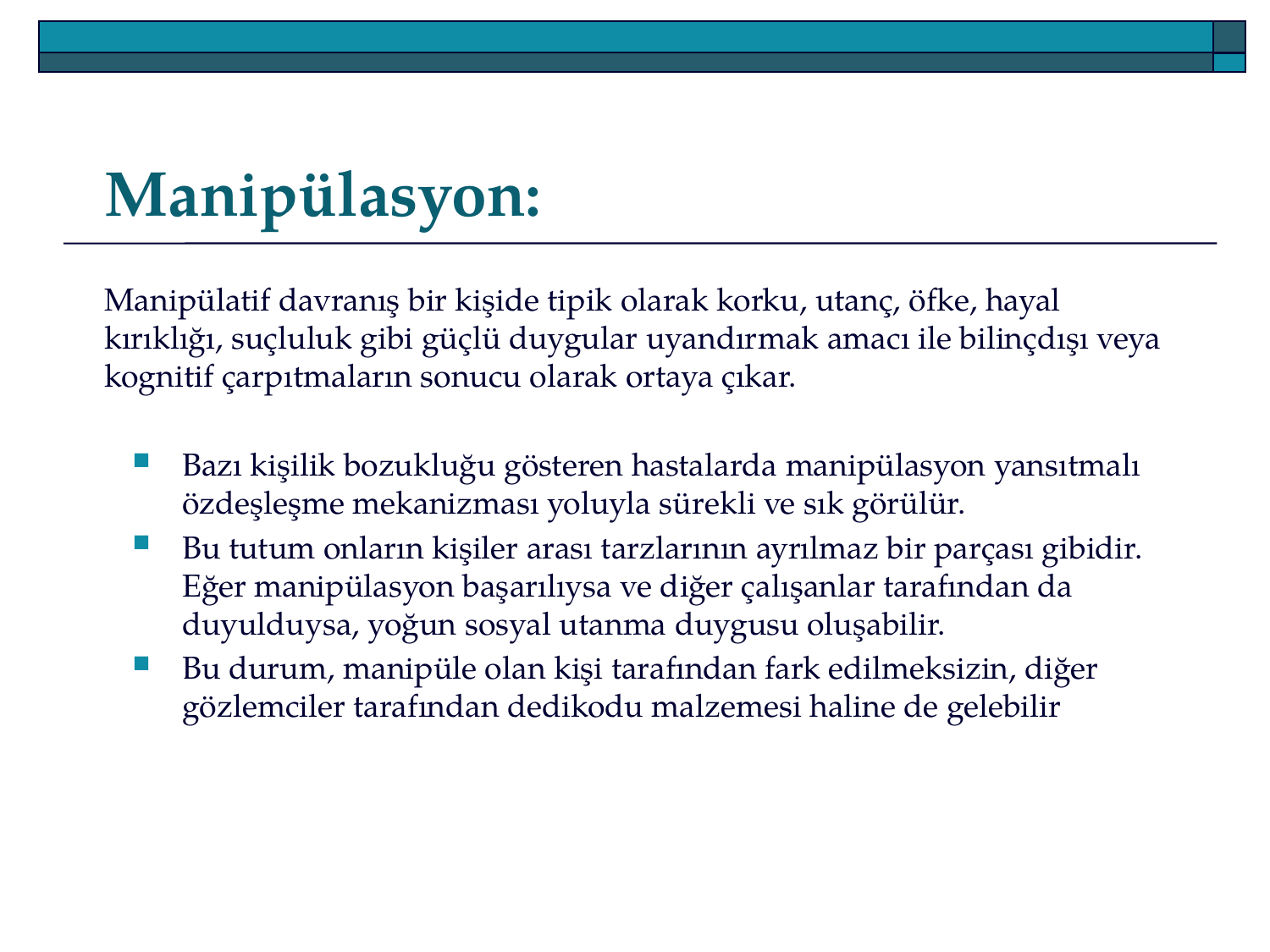

Manipülasyon:

Manipülatif davranış bir kişide tipik olarak korku, utanç, öfke, hayal kırıklığı, suçluluk gibi güçlü duygular uyandırmak amacı ile bilinçdışı veya kognitif çarpıtmaların sonucu olarak ortaya çıkar.

Bazı kişilik bozukluğu gösteren hastalarda manipülasyon yansıtmalı özdeşleşme mekanizması yoluyla sürekli ve sık görülür.
Bu tutum onların kişiler arası tarzlarının ayrılmaz bir parçası gibidir. Eğer manipülasyon başarılıysa ve diğer çalışanlar tarafından da duyulduysa, yoğun sosyal utanma duygusu oluşabilir.
Bu durum, manipüle olan kişi tarafından fark edilmeksizin, diğer gözlemciler tarafından dedikodu malzemesi haline de gelebilir